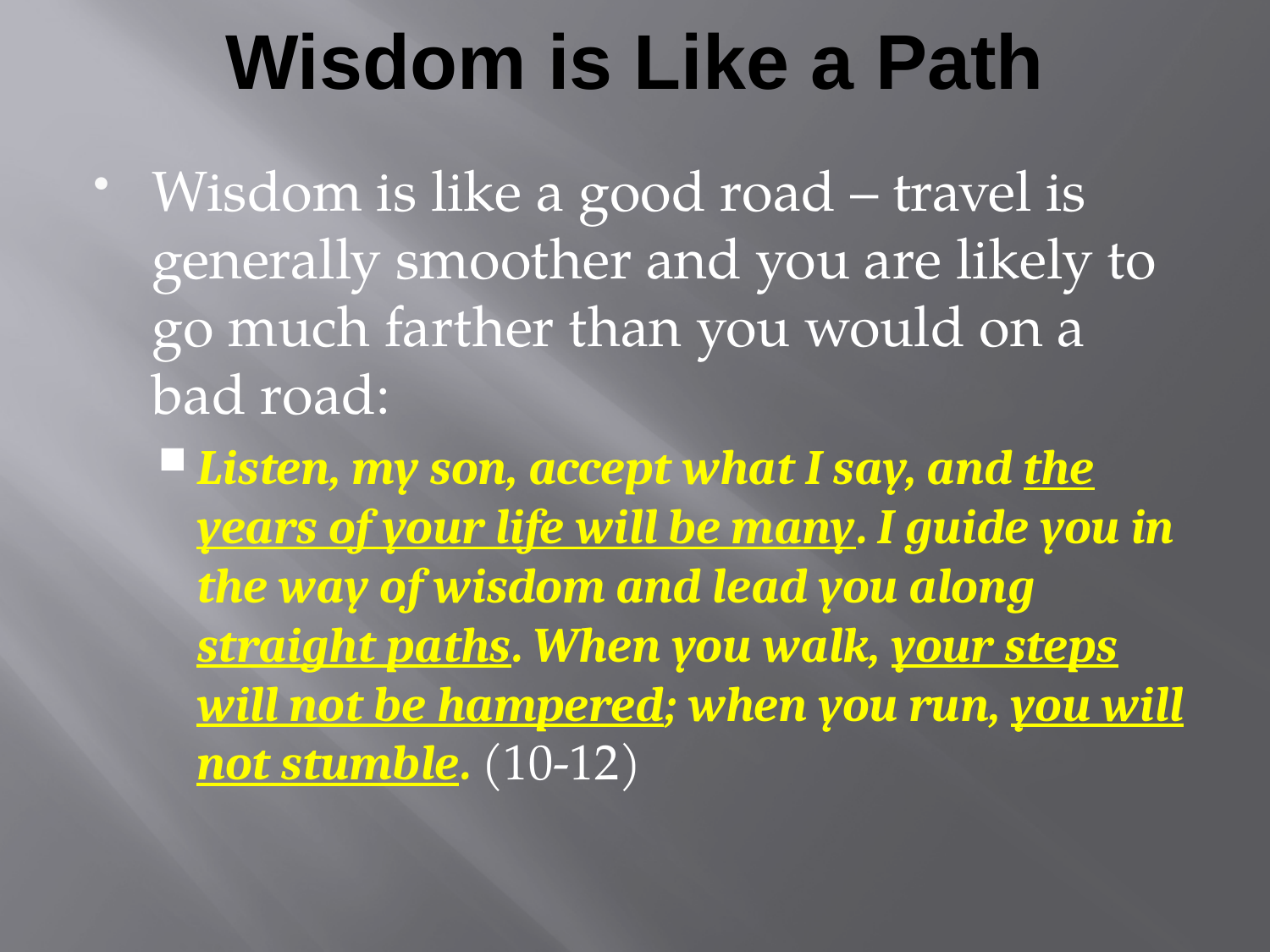

# Wisdom is Like a Path
Wisdom is like a good road – travel is generally smoother and you are likely to go much farther than you would on a bad road:
Listen, my son, accept what I say, and the years of your life will be many. I guide you in the way of wisdom and lead you along straight paths. When you walk, your steps will not be hampered; when you run, you will not stumble. (10-12)